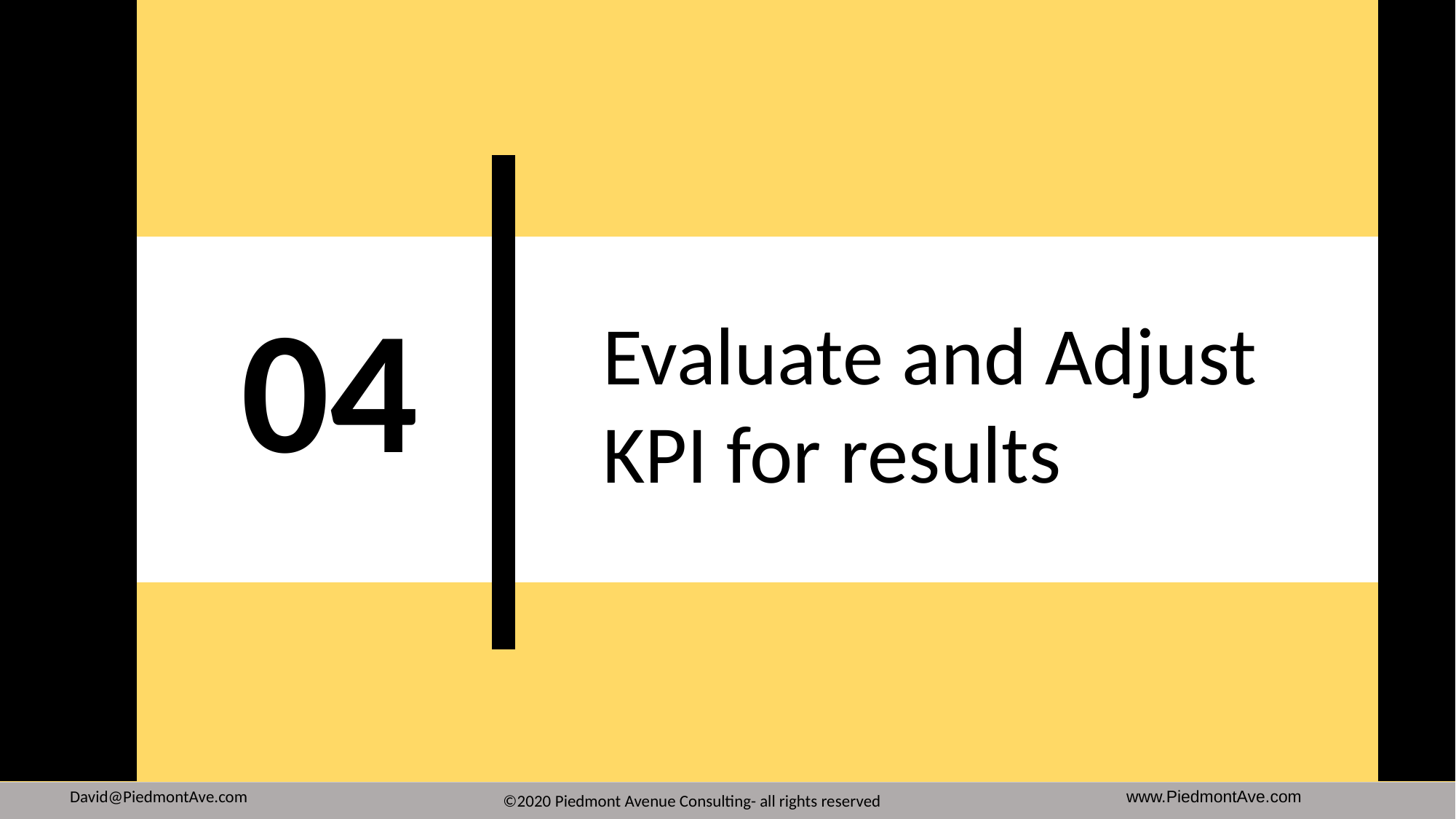

04
Evaluate and Adjust KPI for results

www.PiedmontAve.com
David@PiedmontAve.com

©2020 Piedmont Avenue Consulting- all rights reserved